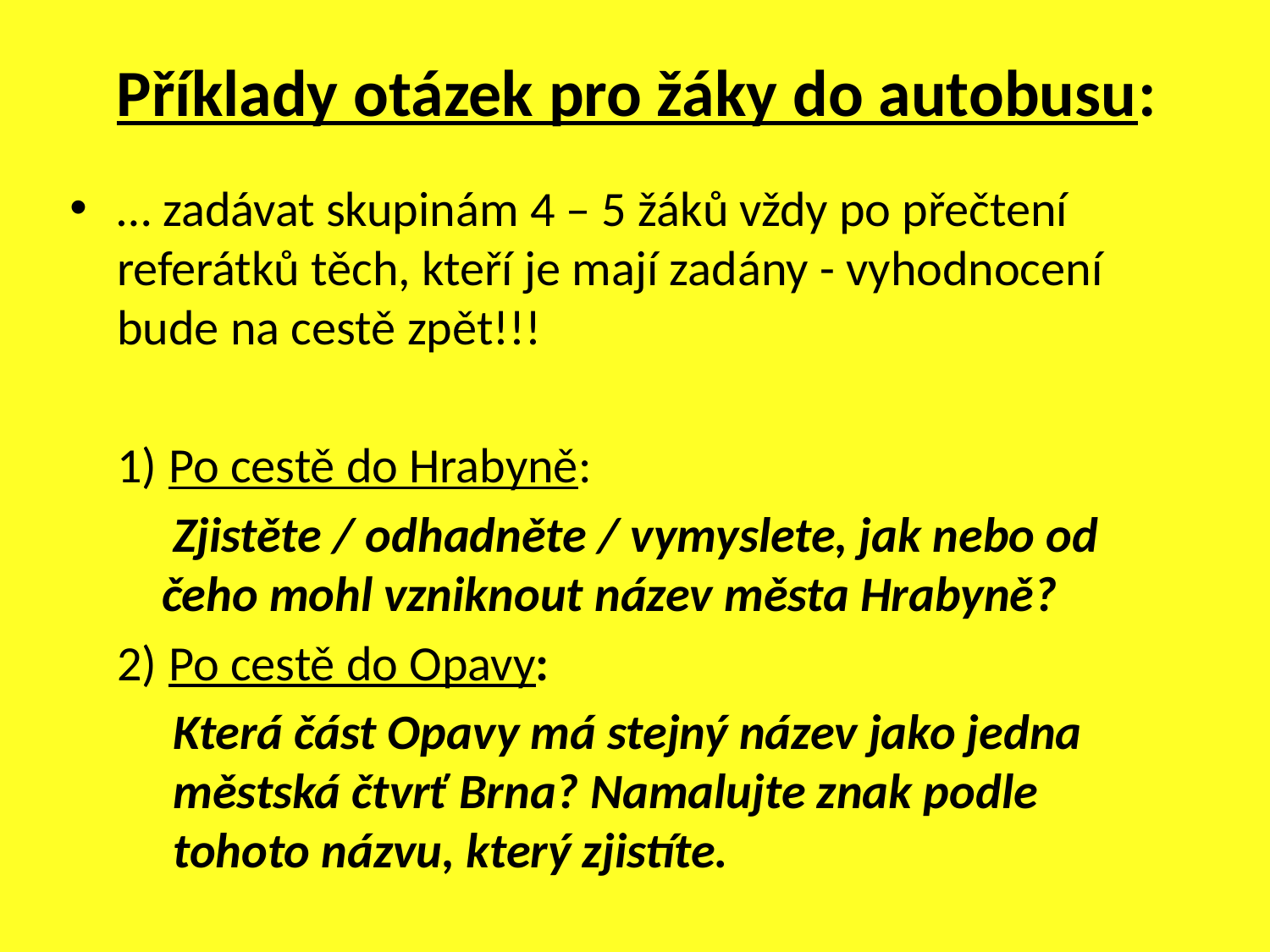

# Příklady otázek pro žáky do autobusu:
… zadávat skupinám 4 – 5 žáků vždy po přečtení referátků těch, kteří je mají zadány - vyhodnocení bude na cestě zpět!!!

	1) Po cestě do Hrabyně:
	     Zjistěte / odhadněte / vymyslete, jak nebo od
    čeho mohl vzniknout název města Hrabyně?
	2) Po cestě do Opavy:
	     Která část Opavy má stejný název jako jedna
     městská čtvrť Brna? Namalujte znak podle
     tohoto názvu, který zjistíte.